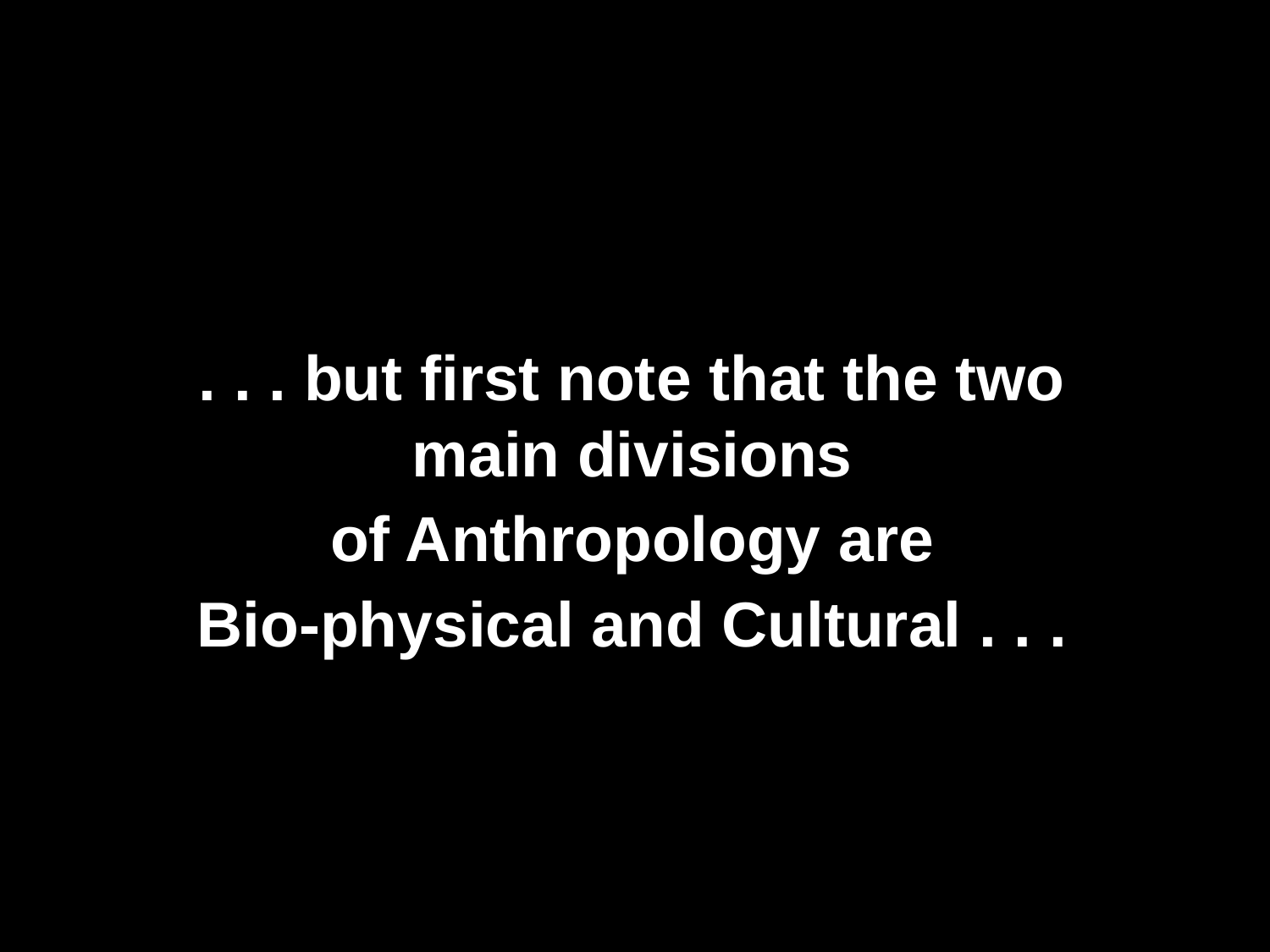

. . . but first note that the two main divisions
of Anthropology are
Bio-physical and Cultural . . .